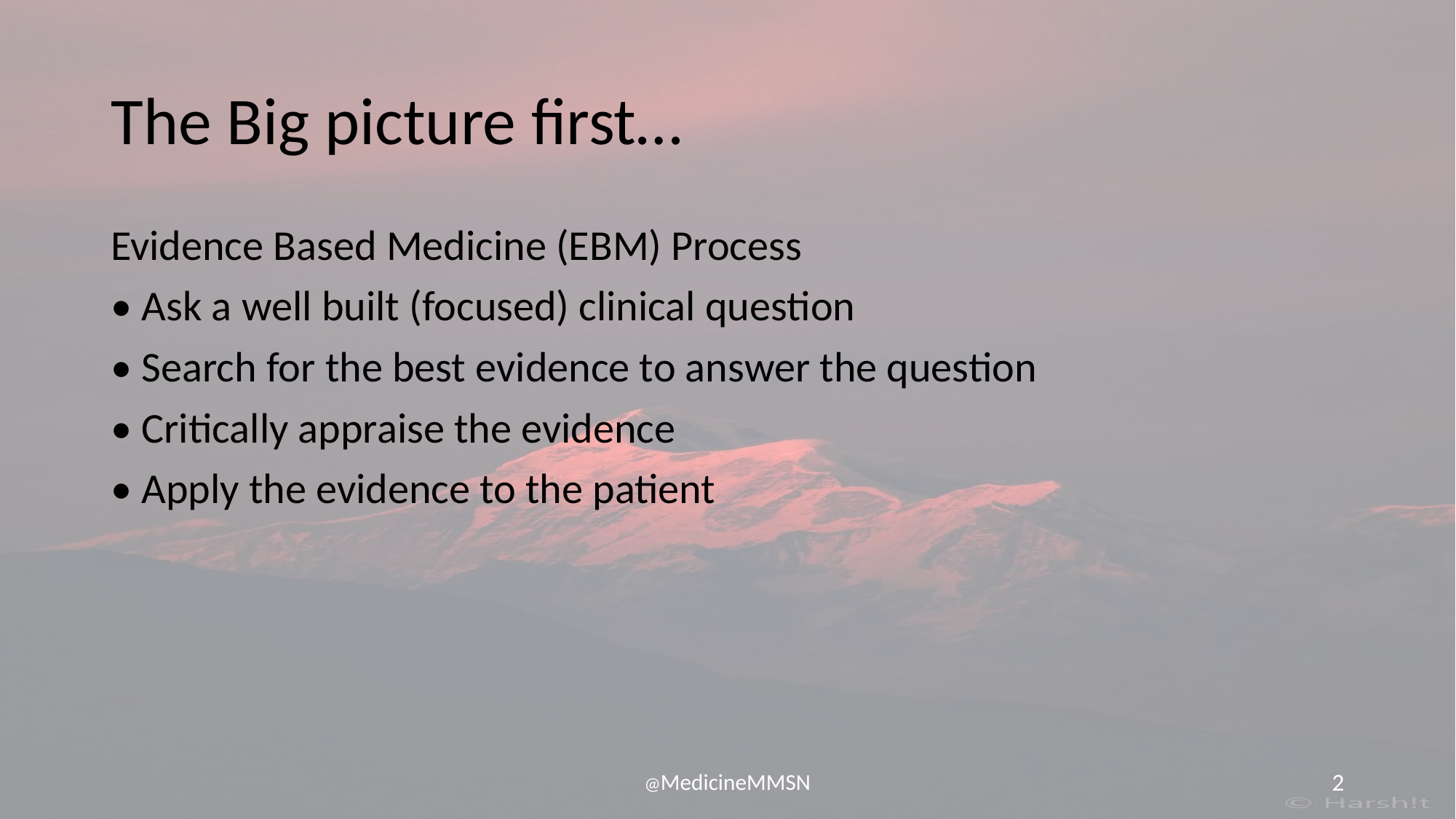

# The Big picture first…
Evidence Based Medicine (EBM) Process
• Ask a well built (focused) clinical question
• Search for the best evidence to answer the question
• Critically appraise the evidence
• Apply the evidence to the patient
@MedicineMMSN
2